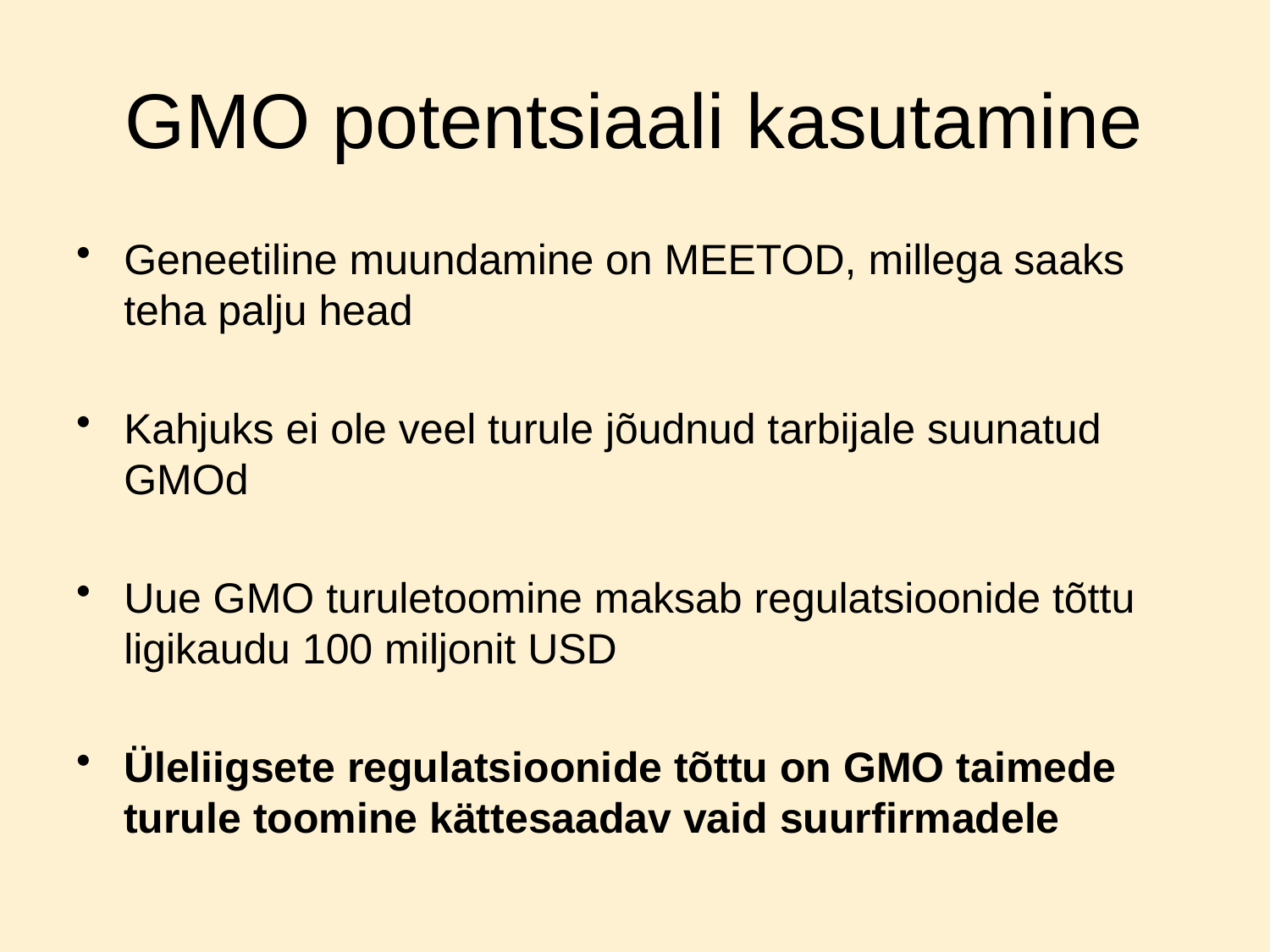

# GMO potentsiaali kasutamine
Geneetiline muundamine on MEETOD, millega saaks teha palju head

Kahjuks ei ole veel turule jõudnud tarbijale suunatud GMOd

Uue GMO turuletoomine maksab regulatsioonide tõttu ligikaudu 100 miljonit USD

Üleliigsete regulatsioonide tõttu on GMO taimede turule toomine kättesaadav vaid suurfirmadele